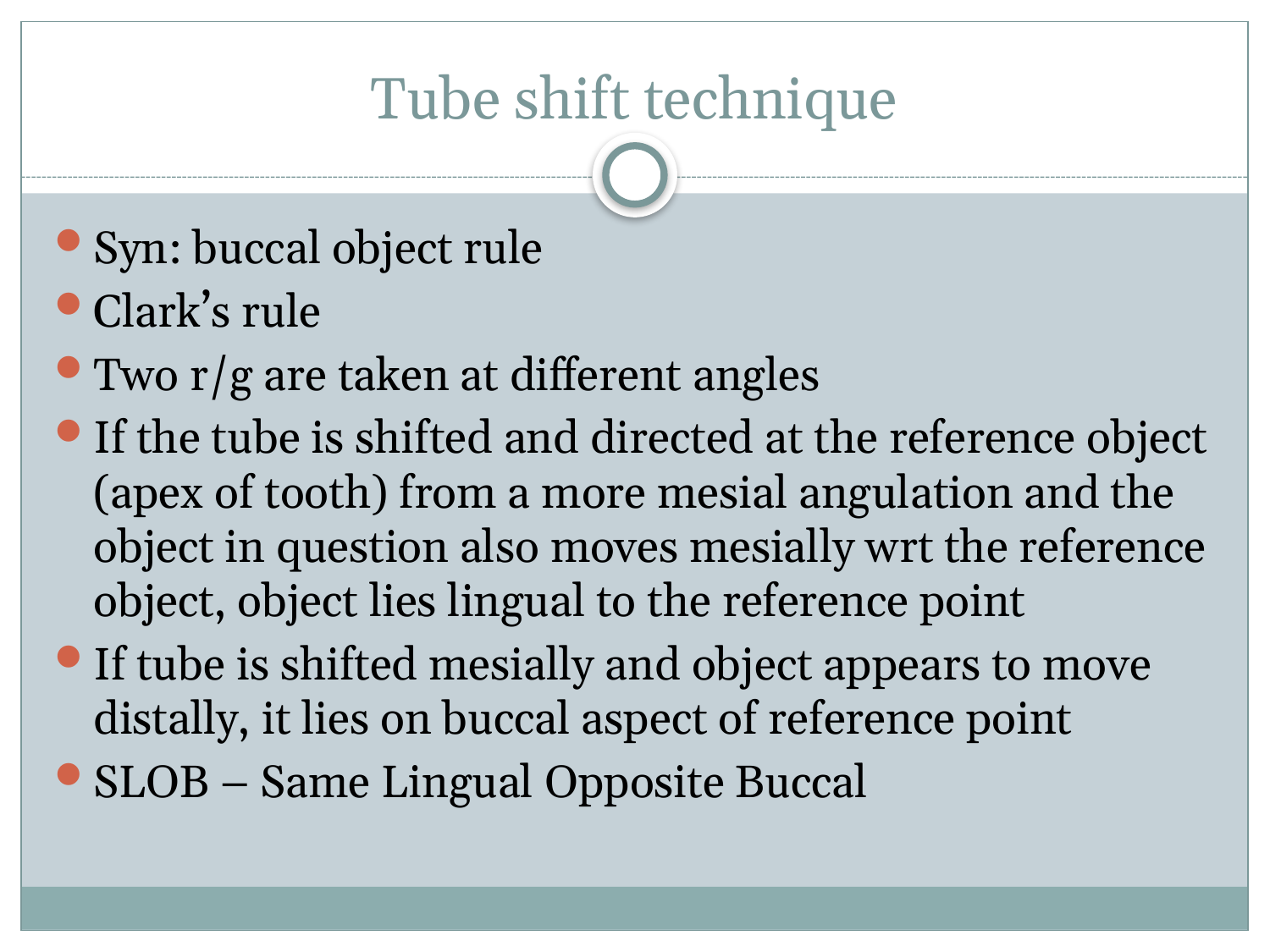

# Tube shift technique
Syn: buccal object rule
Clark’s rule
Two r/g are taken at different angles
If the tube is shifted and directed at the reference object (apex of tooth) from a more mesial angulation and the object in question also moves mesially wrt the reference object, object lies lingual to the reference point
If tube is shifted mesially and object appears to move distally, it lies on buccal aspect of reference point
SLOB – Same Lingual Opposite Buccal